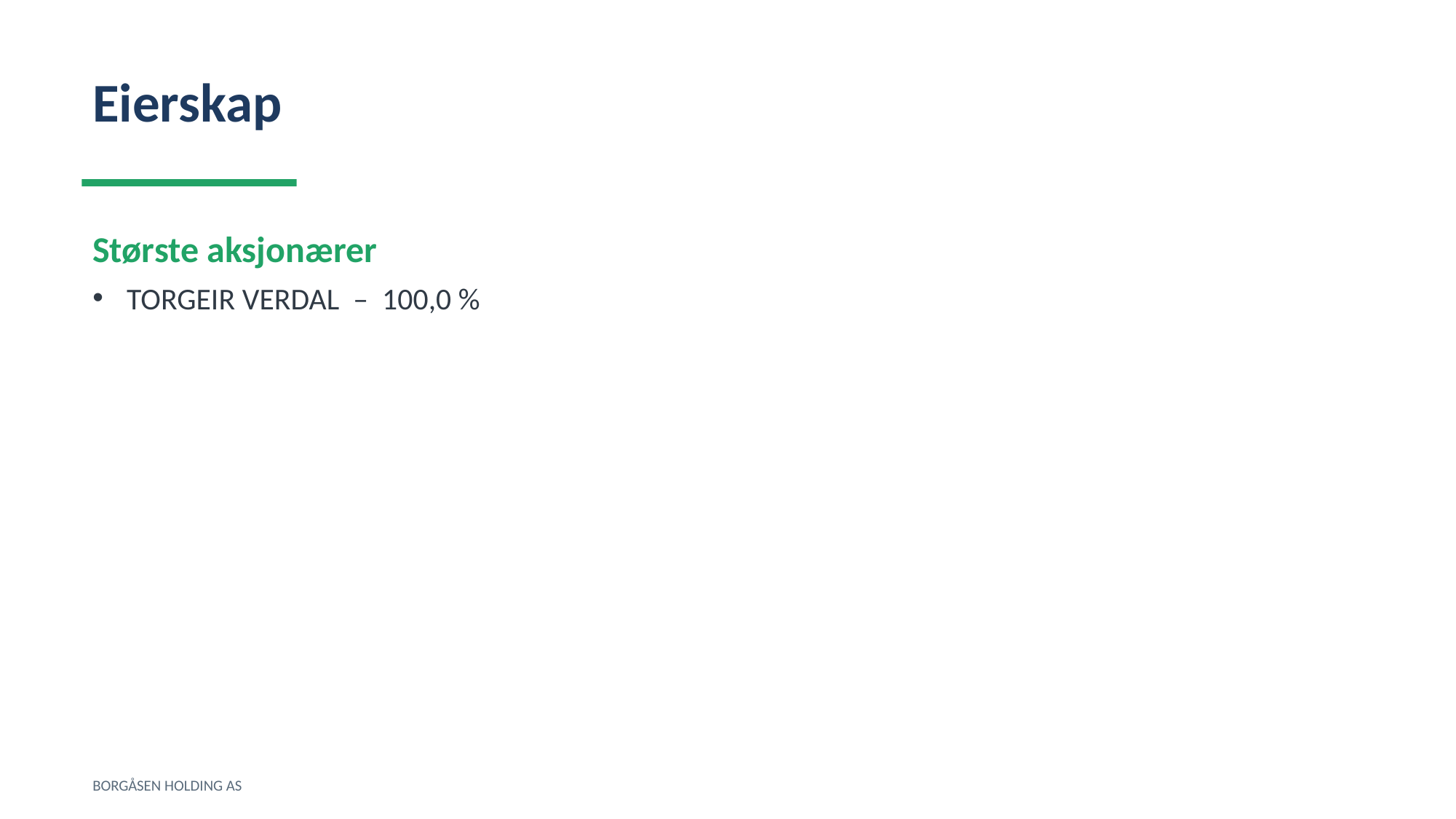

Eierskap

Største aksjonærer
TORGEIR VERDAL  –  100,0 %
BORGÅSEN HOLDING AS